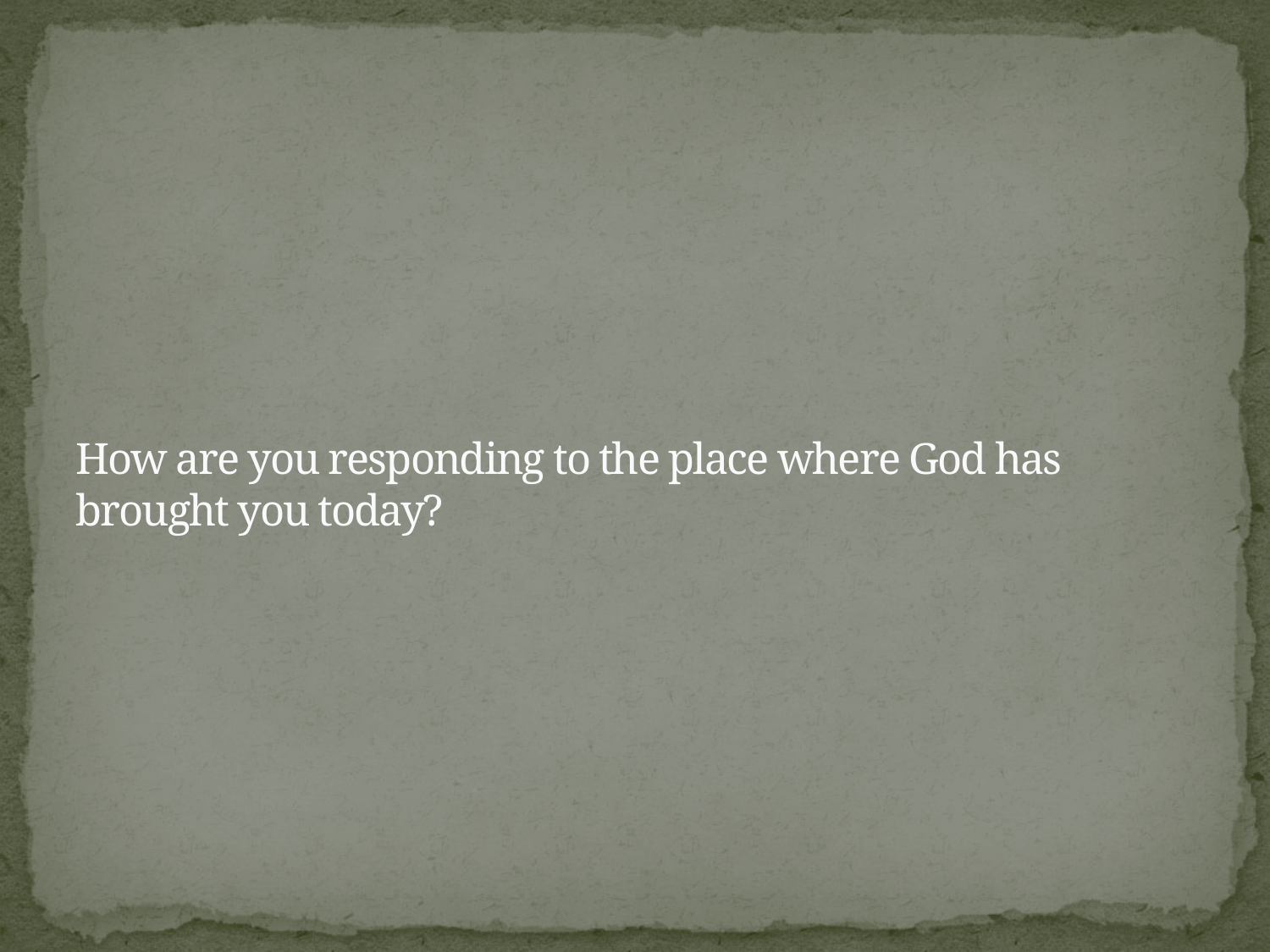

# How are you responding to the place where God has brought you today?